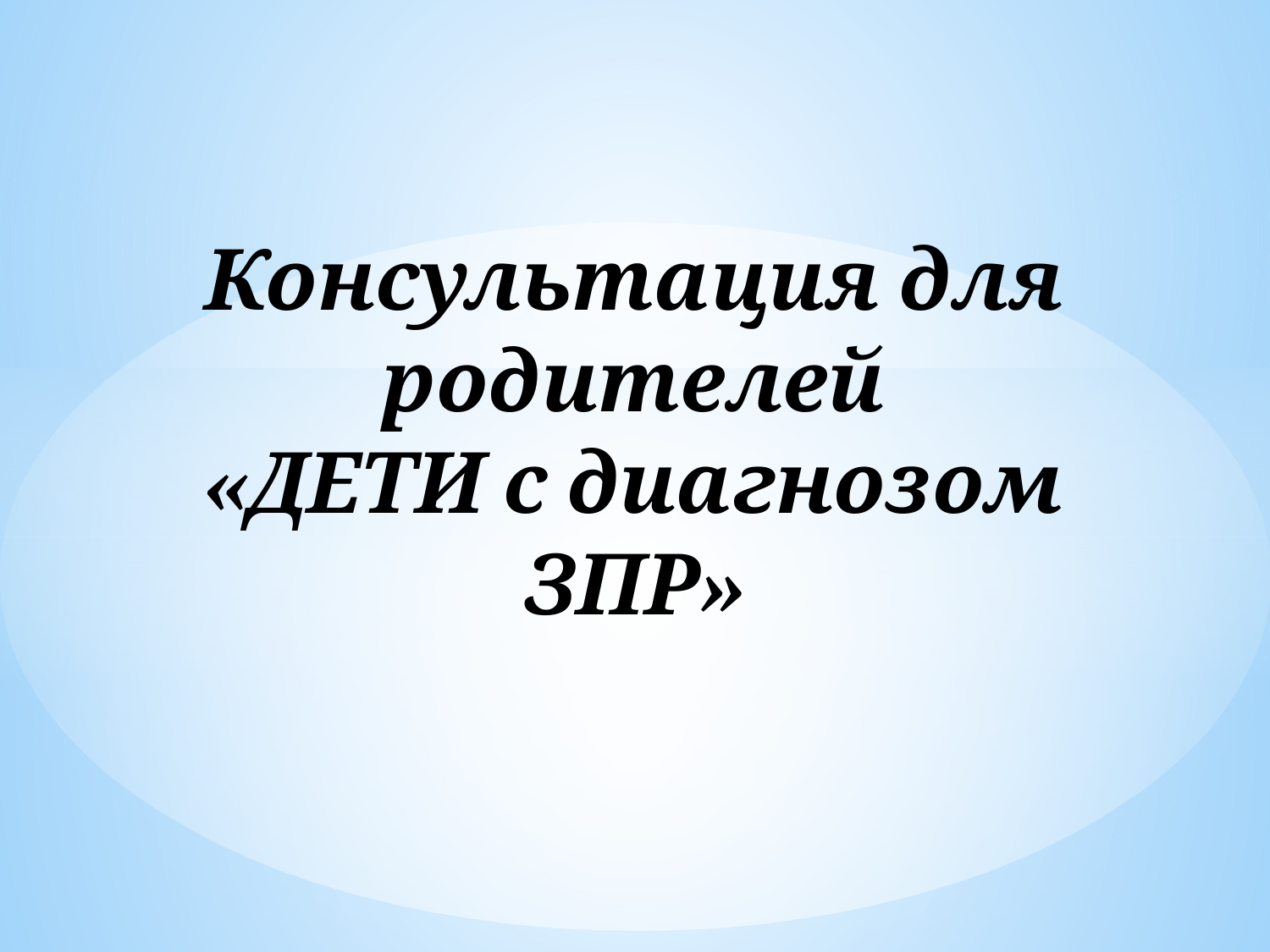

# Консультация для родителей «ДЕТИ с диагнозом ЗПР»